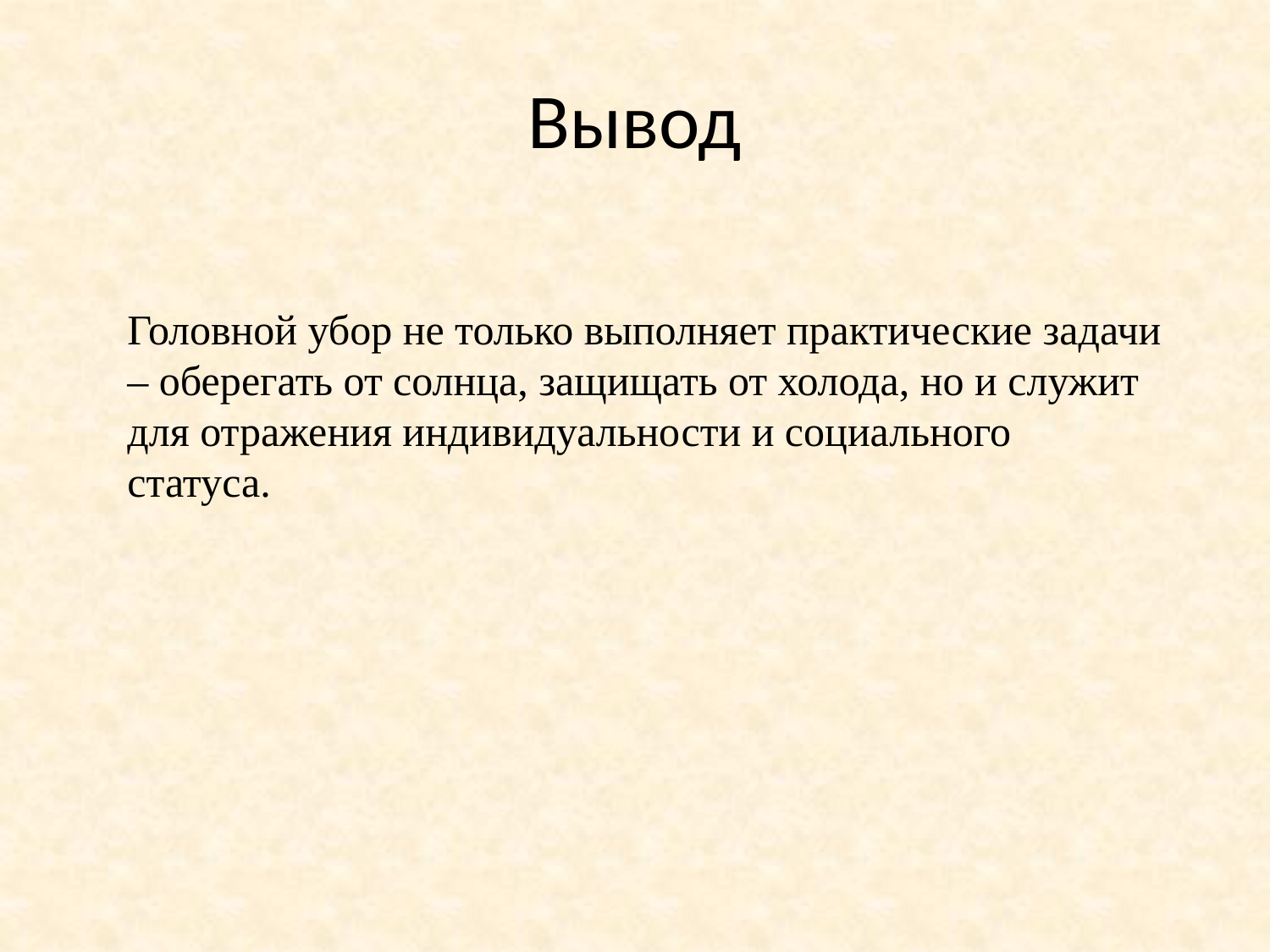

Вывод
Головной убор не только выполняет практические задачи – оберегать от солнца, защищать от холода, но и служит для отражения индивидуальности и социального статуса.